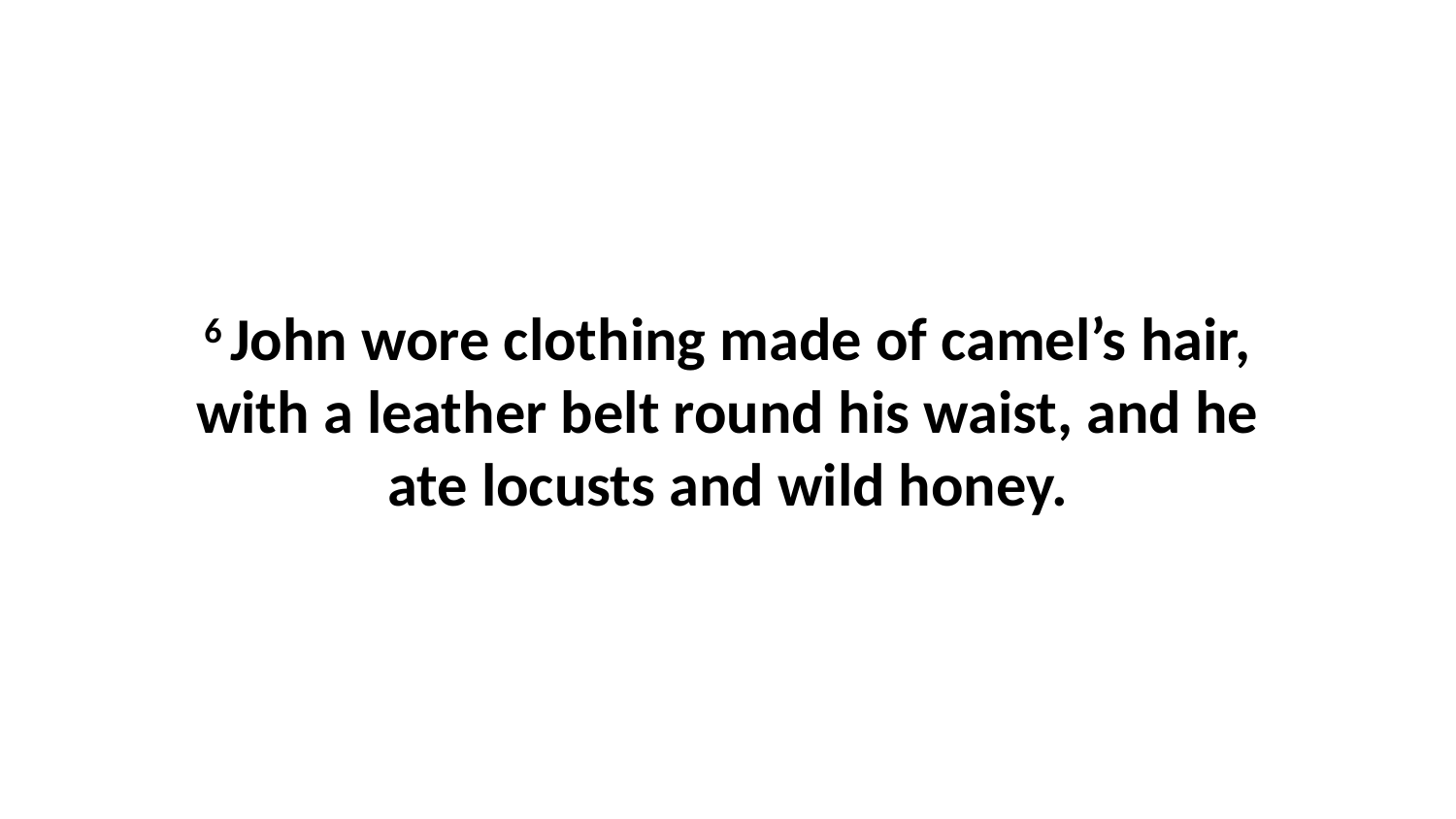

6 John wore clothing made of camel’s hair, with a leather belt round his waist, and he ate locusts and wild honey.